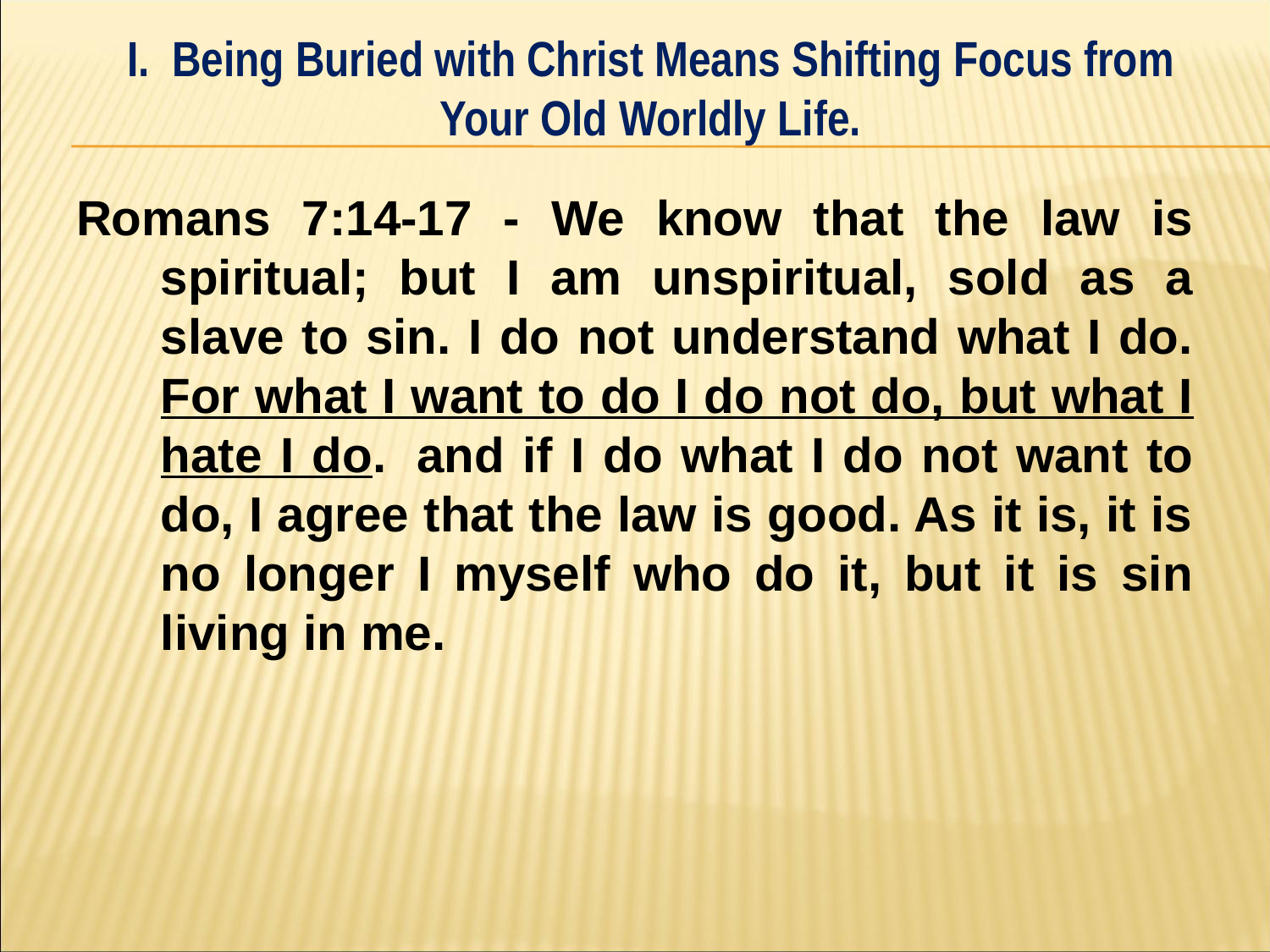

I.  Being Buried with Christ Means Shifting Focus from Your Old Worldly Life.
#
Romans 7:14-17 - We know that the law is spiritual; but I am unspiritual, sold as a slave to sin. I do not understand what I do. For what I want to do I do not do, but what I hate I do.  and if I do what I do not want to do, I agree that the law is good. As it is, it is no longer I myself who do it, but it is sin living in me.